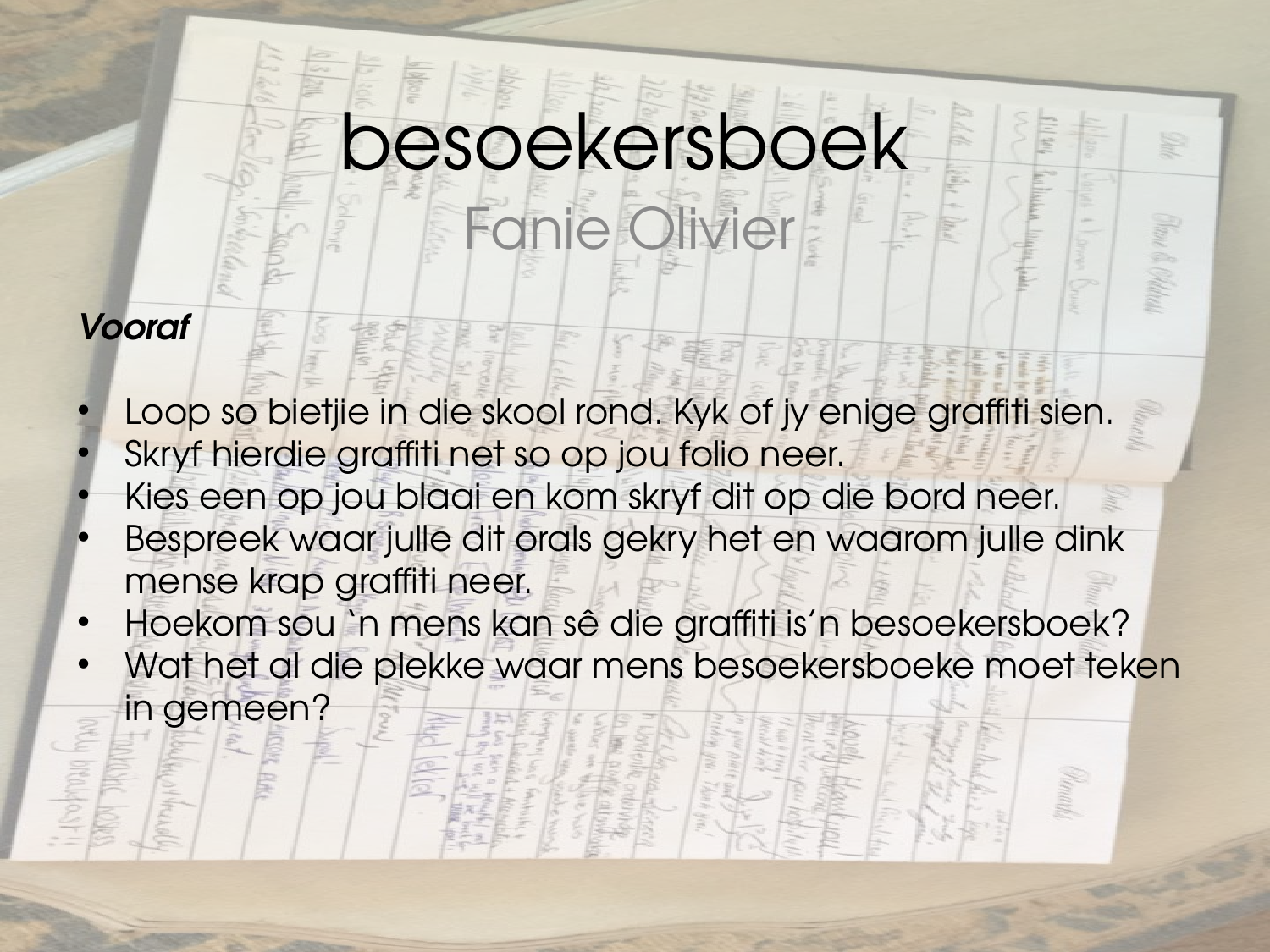

# besoekersboek
Fanie Olivier
Vooraf

Loop so bietjie in die skool rond. Kyk of jy enige graffiti sien.
Skryf hierdie graffiti net so op jou folio neer.
Kies een op jou blaai en kom skryf dit op die bord neer.
Bespreek waar julle dit orals gekry het en waarom julle dink mense krap graffiti neer.
Hoekom sou ‘n mens kan sê die graffiti is’n besoekersboek?
Wat het al die plekke waar mens besoekersboeke moet teken in gemeen?